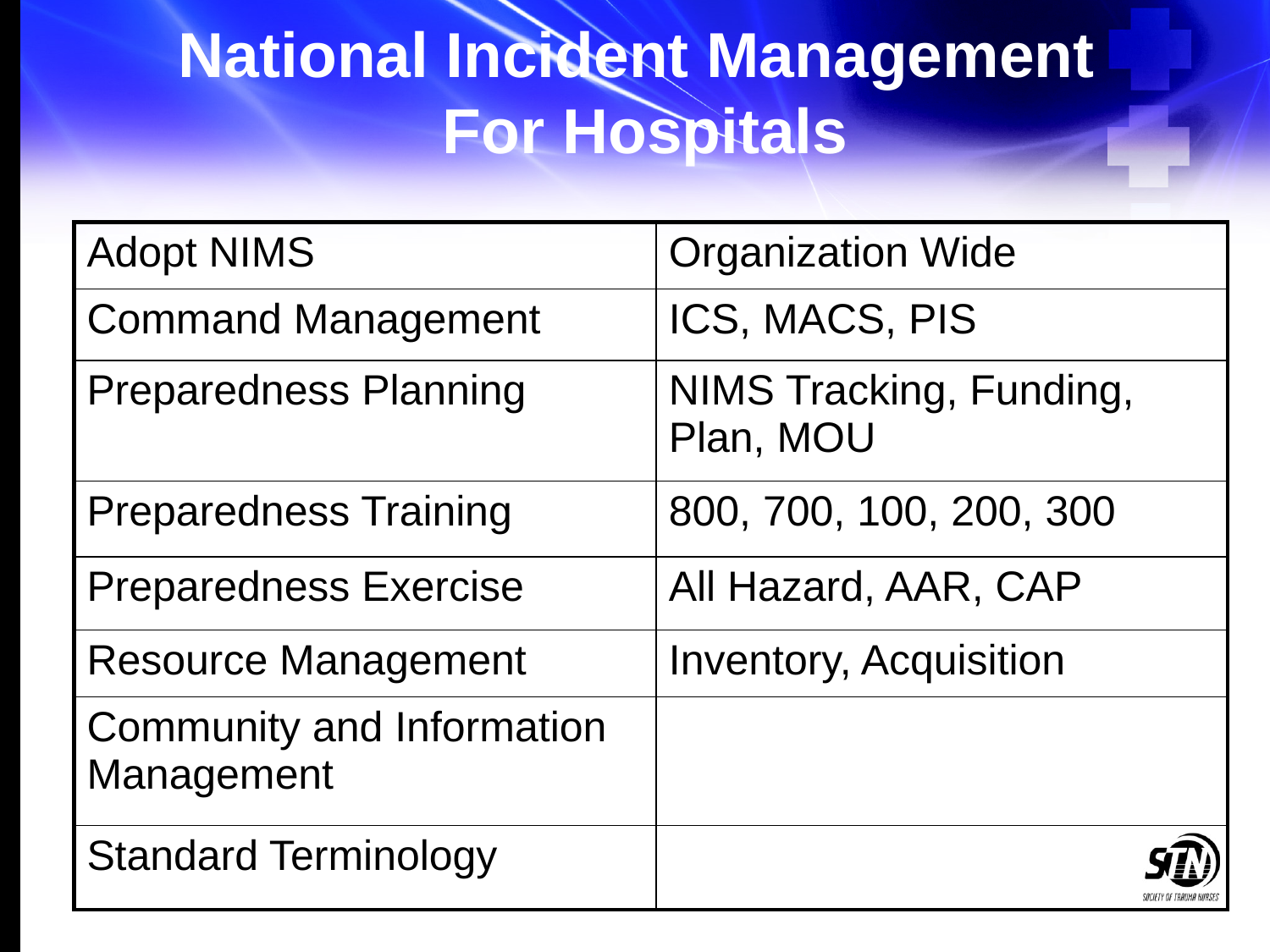

# National Incident Management For Hospitals
| Adopt NIMS | Organization Wide |
| --- | --- |
| Command Management | ICS, MACS, PIS |
| Preparedness Planning | NIMS Tracking, Funding, Plan, MOU |
| Preparedness Training | 800, 700, 100, 200, 300 |
| Preparedness Exercise | All Hazard, AAR, CAP |
| Resource Management | Inventory, Acquisition |
| Community and Information Management |  |
| Standard Terminology |  |